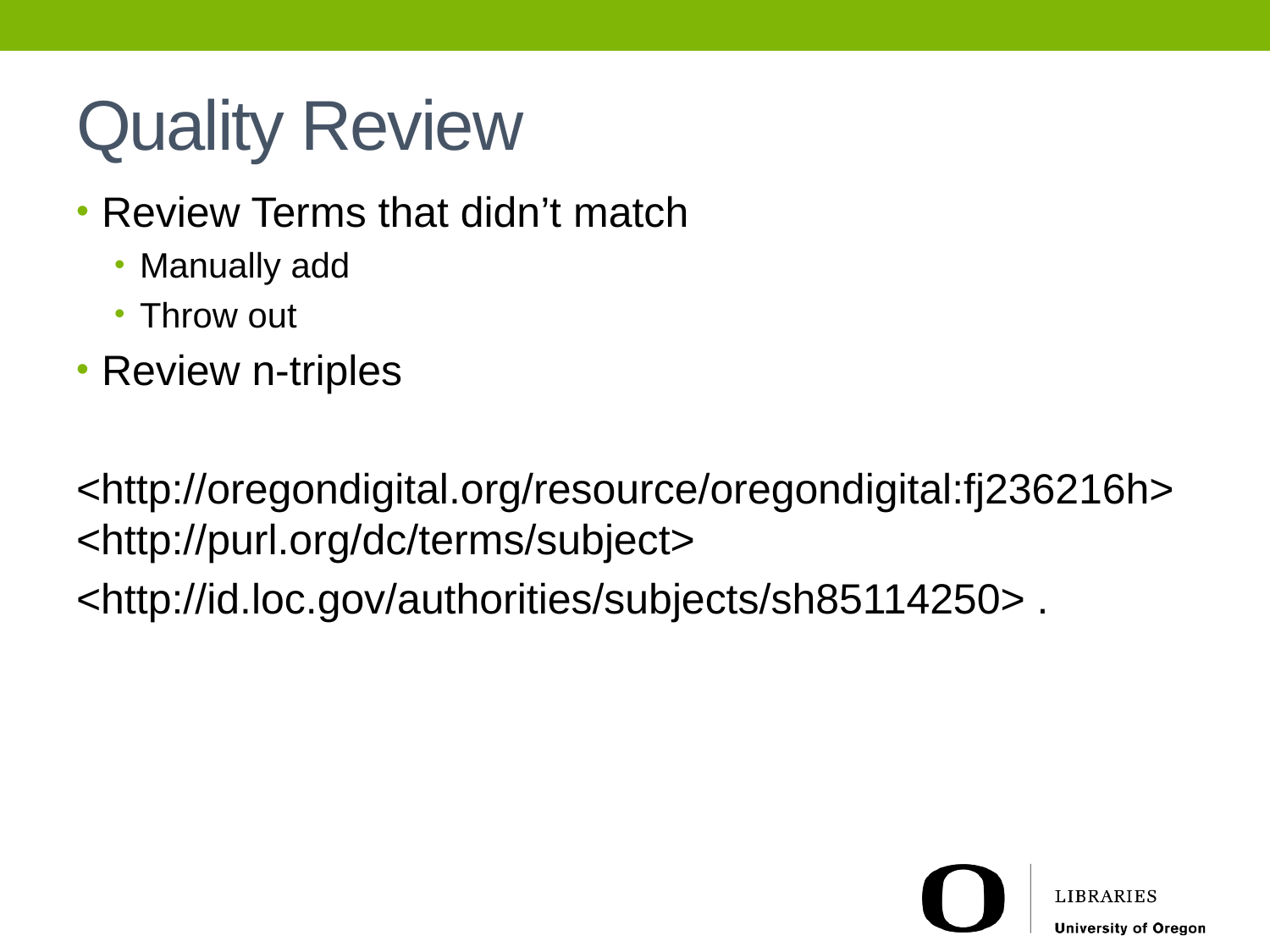

# Quality Review
Review Terms that didn’t match
Manually add
Throw out
Review n-triples

<http://oregondigital.org/resource/oregondigital:fj236216h> <http://purl.org/dc/terms/subject>
<http://id.loc.gov/authorities/subjects/sh85114250> .